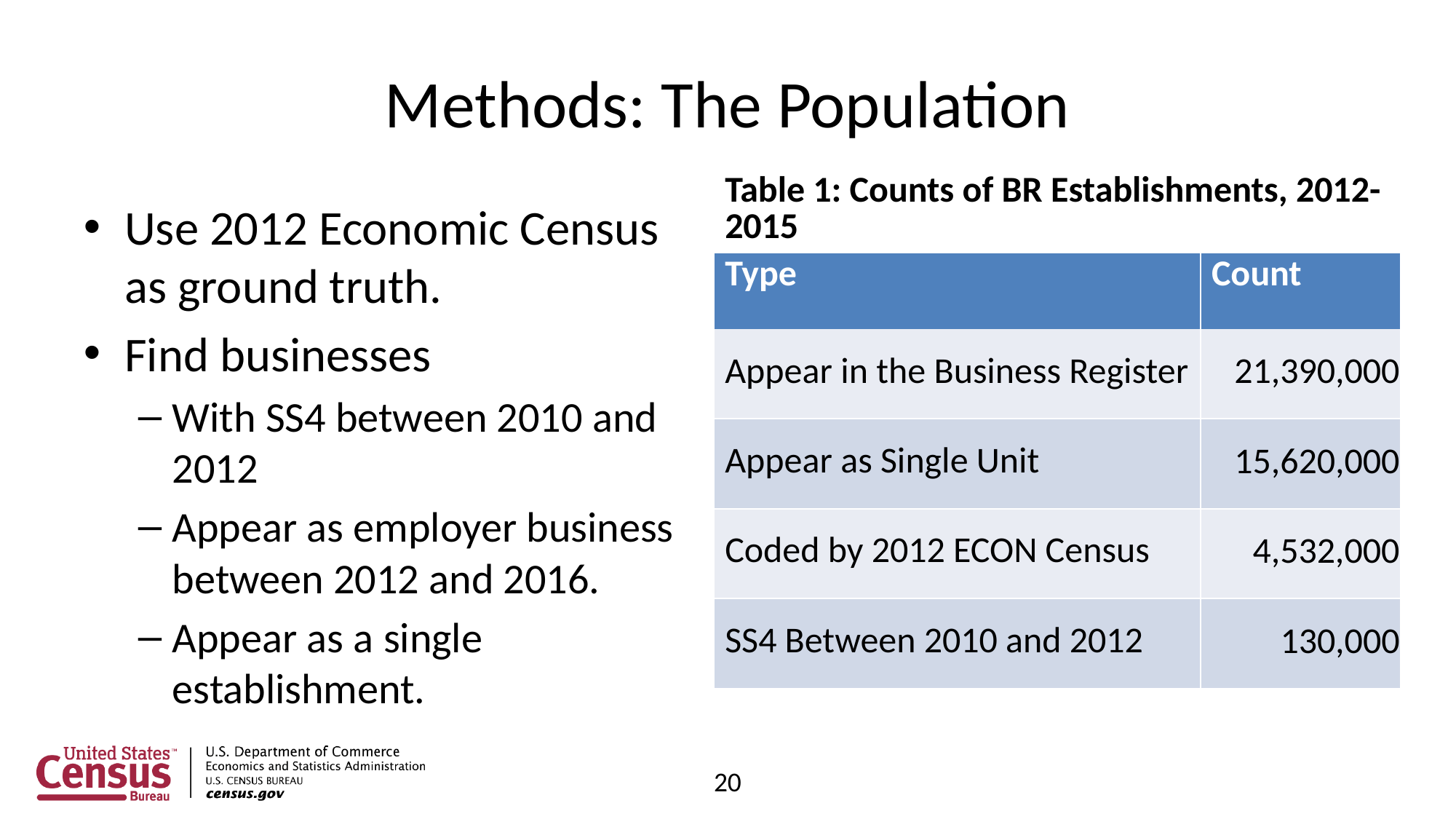

# Methods: The Population
| Table 1: Counts of BR Establishments, 2012-2015 |  |
| --- | --- |
| Type | Count |
| Appear in the Business Register | 21,390,000 |
| Appear as Single Unit | 15,620,000 |
| Coded by 2012 ECON Census | 4,532,000 |
| SS4 Between 2010 and 2012 | 130,000 |
Use 2012 Economic Census as ground truth.
Find businesses
With SS4 between 2010 and 2012
Appear as employer business between 2012 and 2016.
Appear as a single establishment.

20